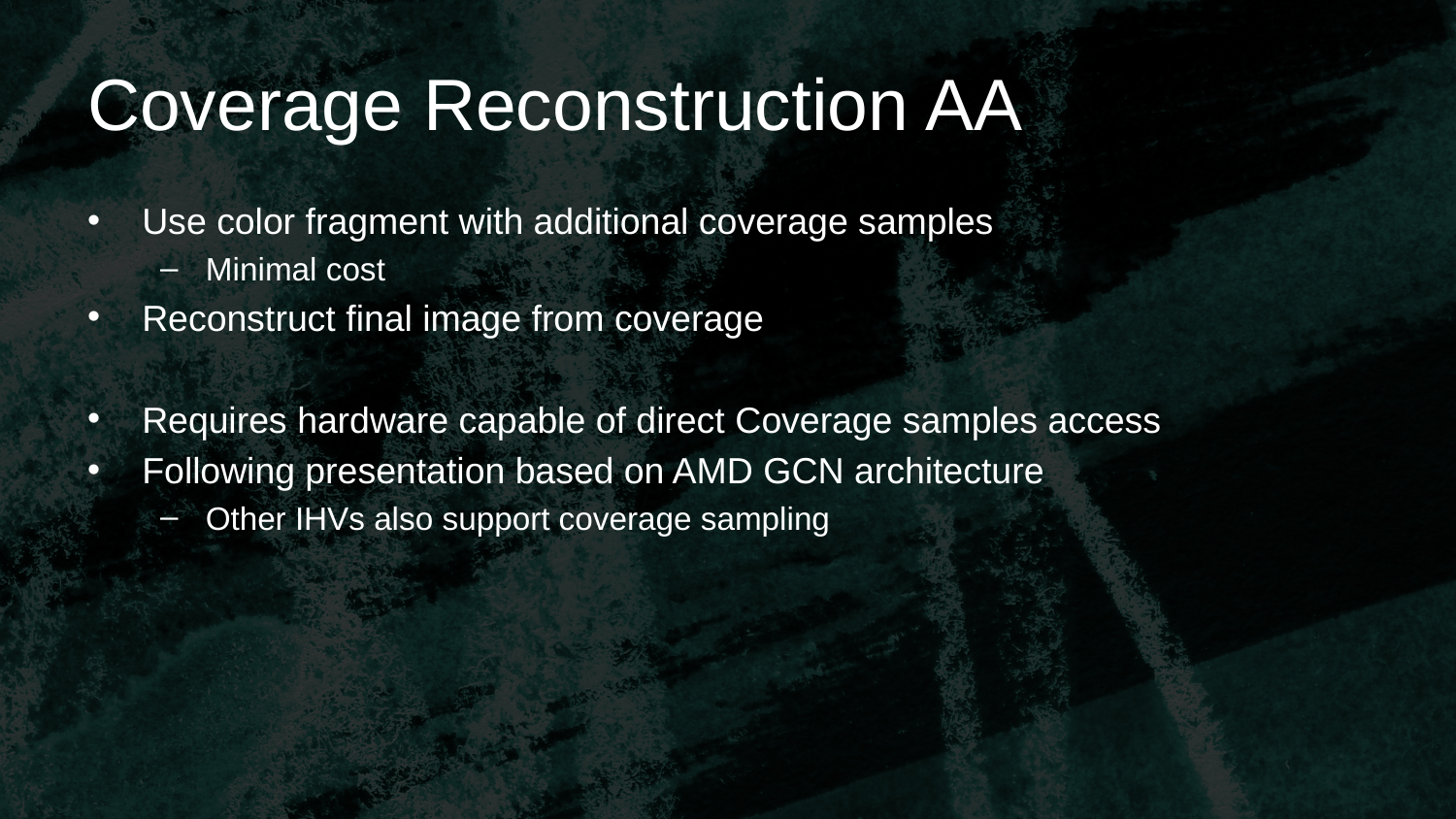

# Coverage Reconstruction AA
Use color fragment with additional coverage samples
Minimal cost
Reconstruct final image from coverage

Requires hardware capable of direct Coverage samples access
Following presentation based on AMD GCN architecture
Other IHVs also support coverage sampling